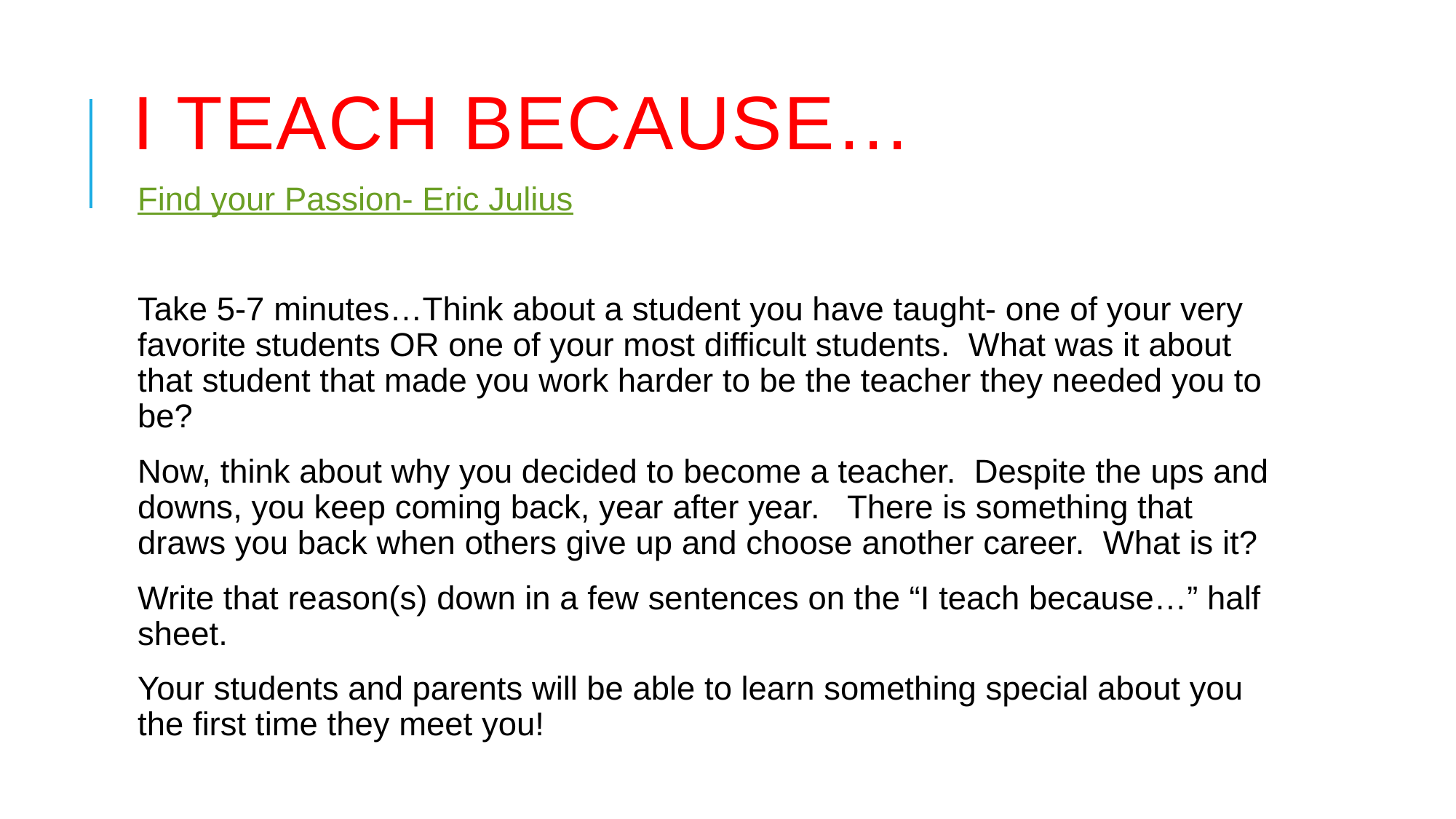

# I Teach because…
Find your Passion- Eric Julius

Take 5-7 minutes…Think about a student you have taught- one of your very favorite students OR one of your most difficult students.  What was it about that student that made you work harder to be the teacher they needed you to be?
Now, think about why you decided to become a teacher.  Despite the ups and downs, you keep coming back, year after year.   There is something that draws you back when others give up and choose another career.  What is it?
Write that reason(s) down in a few sentences on the “I teach because…” half sheet.
Your students and parents will be able to learn something special about you the first time they meet you!